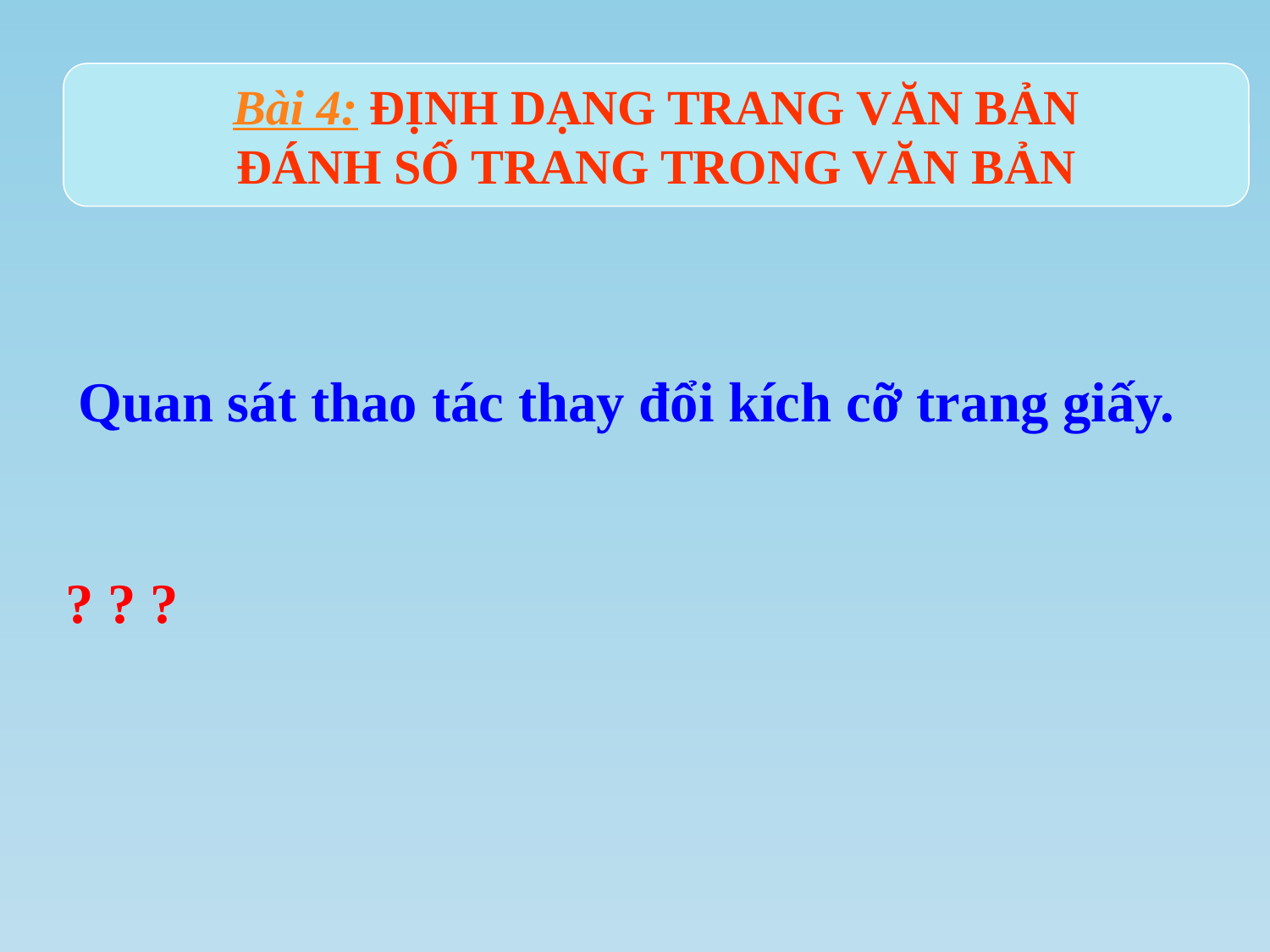

Bài 4: ĐỊNH DẠNG TRANG VĂN BẢN
ĐÁNH SỐ TRANG TRONG VĂN BẢN
Quan sát thao tác thay đổi kích cỡ trang giấy.
? ? ?